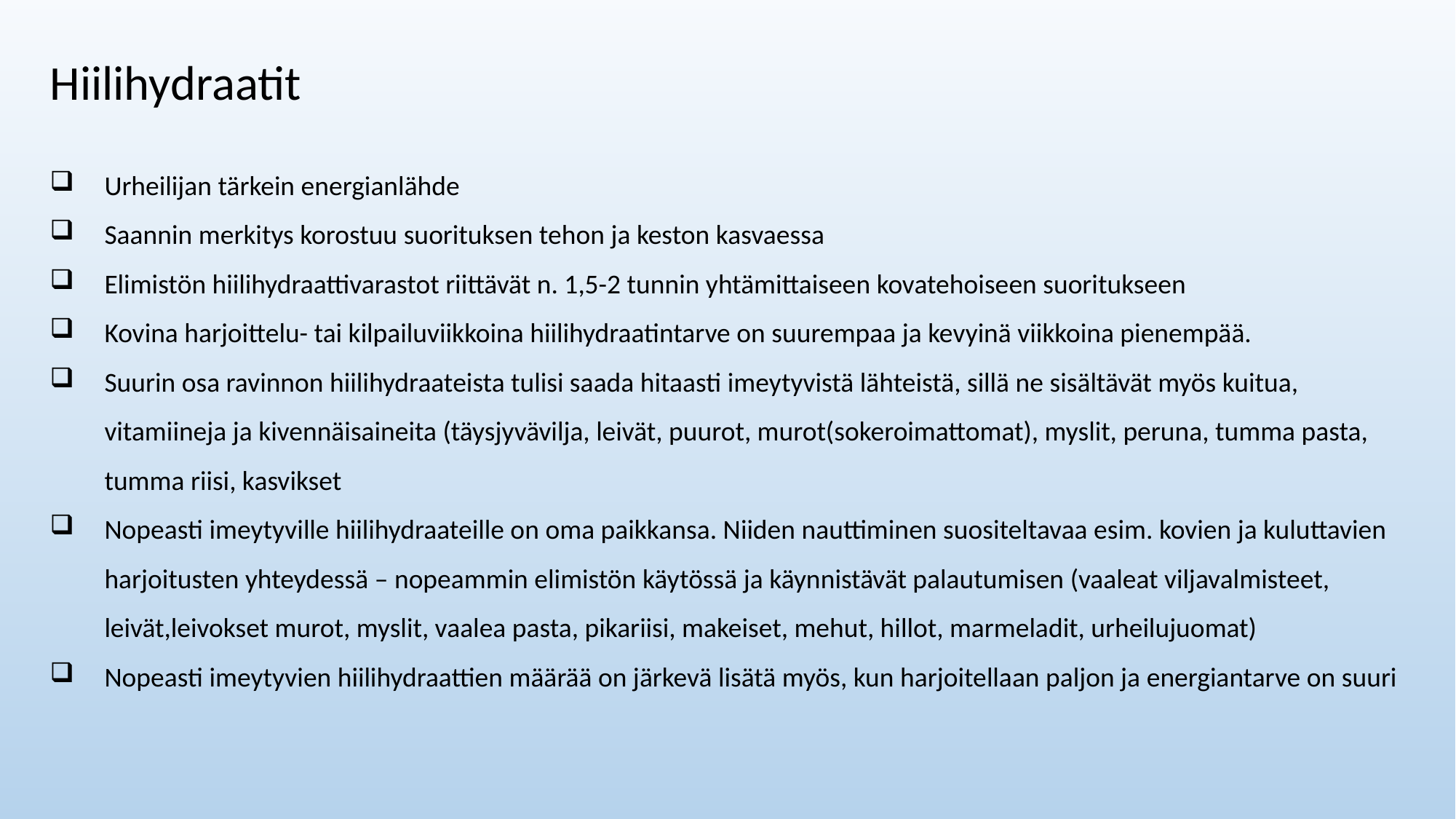

Hiilihydraatit

Urheilijan tärkein energianlähde
Saannin merkitys korostuu suorituksen tehon ja keston kasvaessa
Elimistön hiilihydraattivarastot riittävät n. 1,5-2 tunnin yhtämittaiseen kovatehoiseen suoritukseen
Kovina harjoittelu- tai kilpailuviikkoina hiilihydraatintarve on suurempaa ja kevyinä viikkoina pienempää.
Suurin osa ravinnon hiilihydraateista tulisi saada hitaasti imeytyvistä lähteistä, sillä ne sisältävät myös kuitua, vitamiineja ja kivennäisaineita (täysjyvävilja, leivät, puurot, murot(sokeroimattomat), myslit, peruna, tumma pasta, tumma riisi, kasvikset
Nopeasti imeytyville hiilihydraateille on oma paikkansa. Niiden nauttiminen suositeltavaa esim. kovien ja kuluttavien harjoitusten yhteydessä – nopeammin elimistön käytössä ja käynnistävät palautumisen (vaaleat viljavalmisteet, leivät,leivokset murot, myslit, vaalea pasta, pikariisi, makeiset, mehut, hillot, marmeladit, urheilujuomat)
Nopeasti imeytyvien hiilihydraattien määrää on järkevä lisätä myös, kun harjoitellaan paljon ja energiantarve on suuri